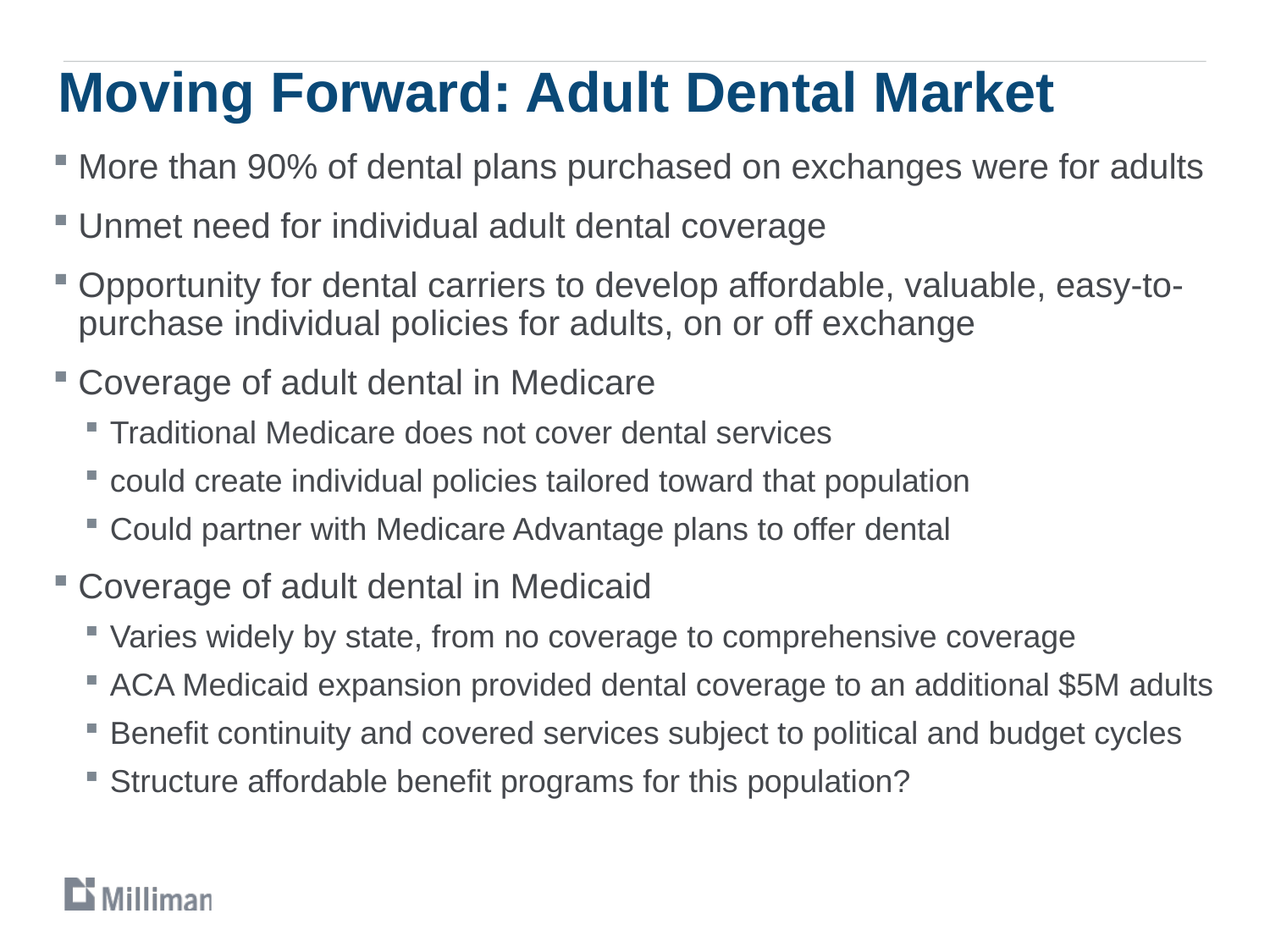

# Moving Forward: Adult Dental Market
More than 90% of dental plans purchased on exchanges were for adults
Unmet need for individual adult dental coverage
Opportunity for dental carriers to develop affordable, valuable, easy-to-purchase individual policies for adults, on or off exchange
Coverage of adult dental in Medicare
Traditional Medicare does not cover dental services
could create individual policies tailored toward that population
Could partner with Medicare Advantage plans to offer dental
Coverage of adult dental in Medicaid
Varies widely by state, from no coverage to comprehensive coverage
ACA Medicaid expansion provided dental coverage to an additional $5M adults
Benefit continuity and covered services subject to political and budget cycles
Structure affordable benefit programs for this population?